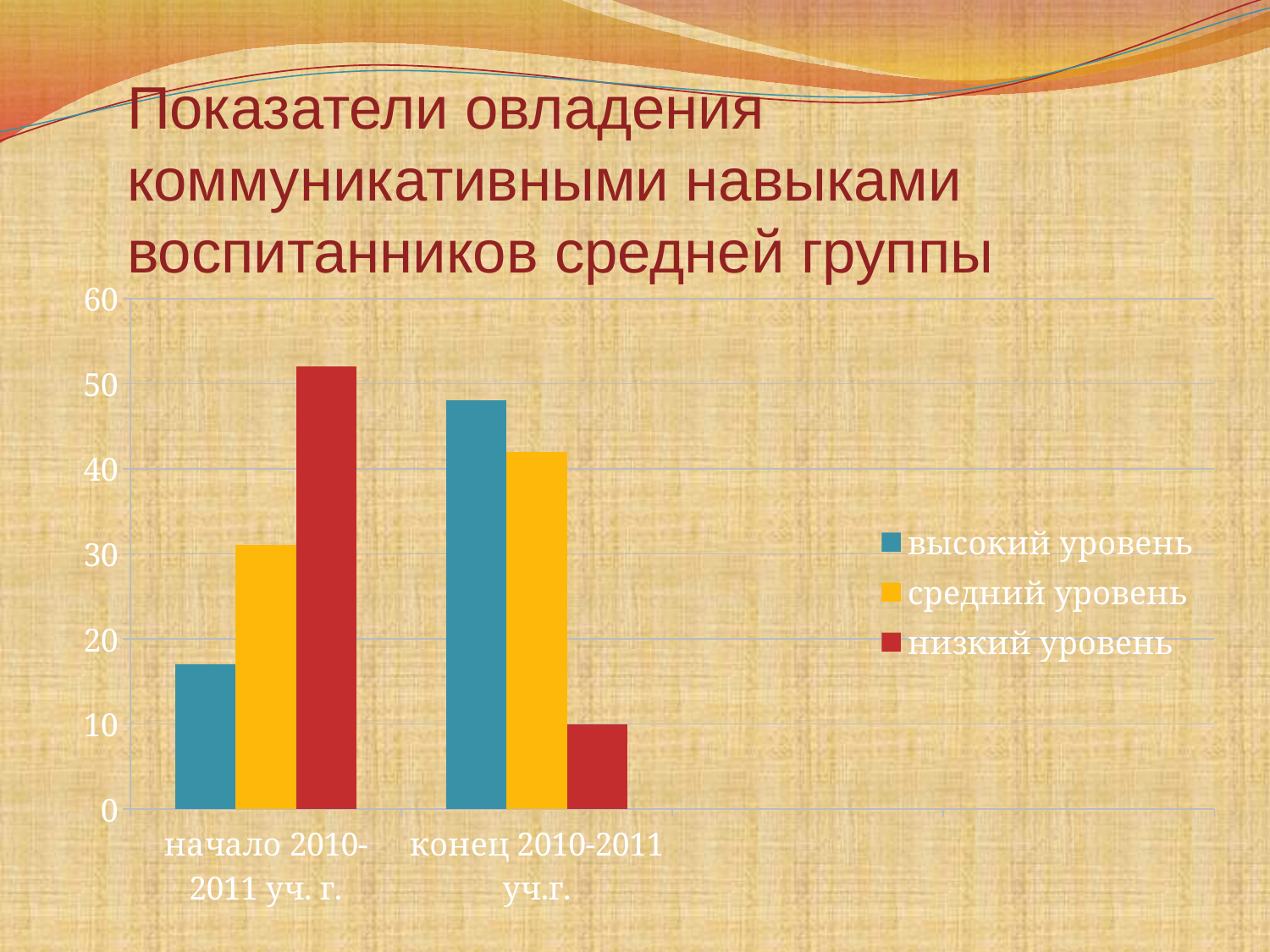

# Показатели овладения коммуникативными навыками воспитанников средней группы

### Chart

| Category | высокий уровень | средний уровень | низкий уровень |
|---|---|---|---|
| начало 2010-2011 уч. г. | 17.0 | 31.0 | 52.0 |
| конец 2010-2011 уч.г. | 48.0 | 42.0 | 10.0 |